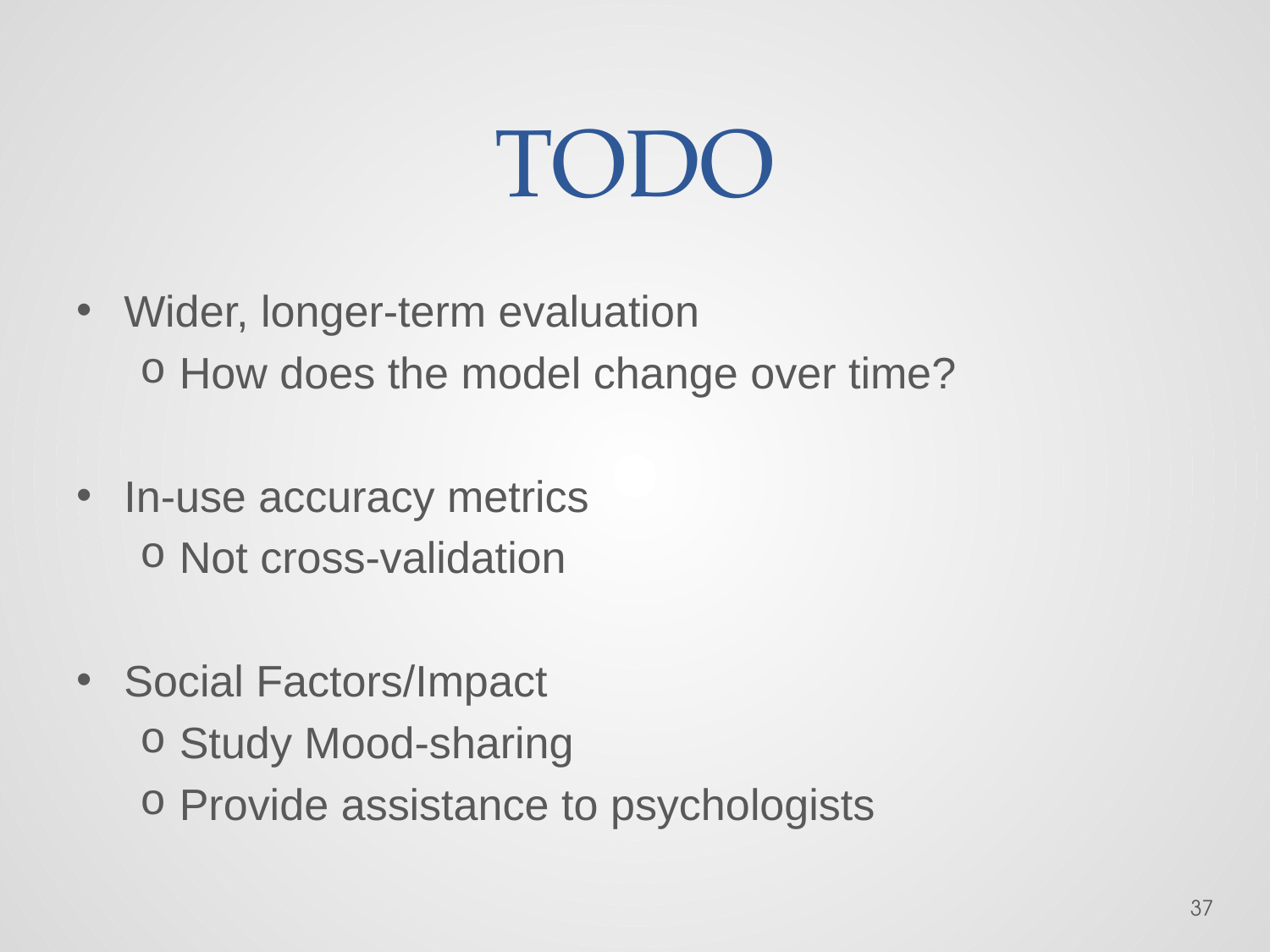

# TODO
Wider, longer-term evaluation
How does the model change over time?

In-use accuracy metrics
Not cross-validation

Social Factors/Impact
Study Mood-sharing
Provide assistance to psychologists

37